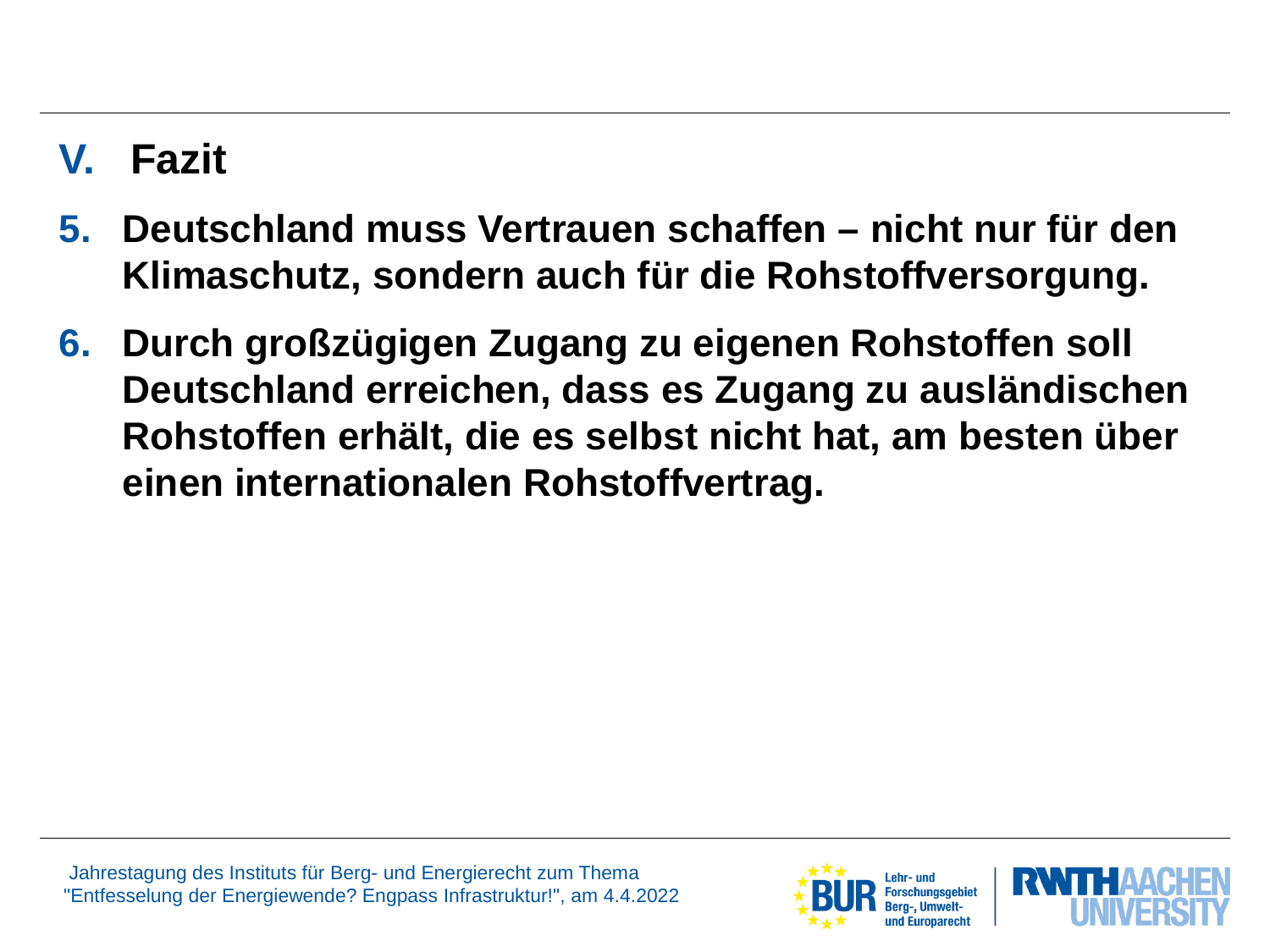

Fazit
Deutschland muss Vertrauen schaffen – nicht nur für den Klimaschutz, sondern auch für die Rohstoffversorgung.
Durch großzügigen Zugang zu eigenen Rohstoffen soll Deutschland erreichen, dass es Zugang zu ausländischen Rohstoffen erhält, die es selbst nicht hat, am besten über einen internationalen Rohstoffvertrag.